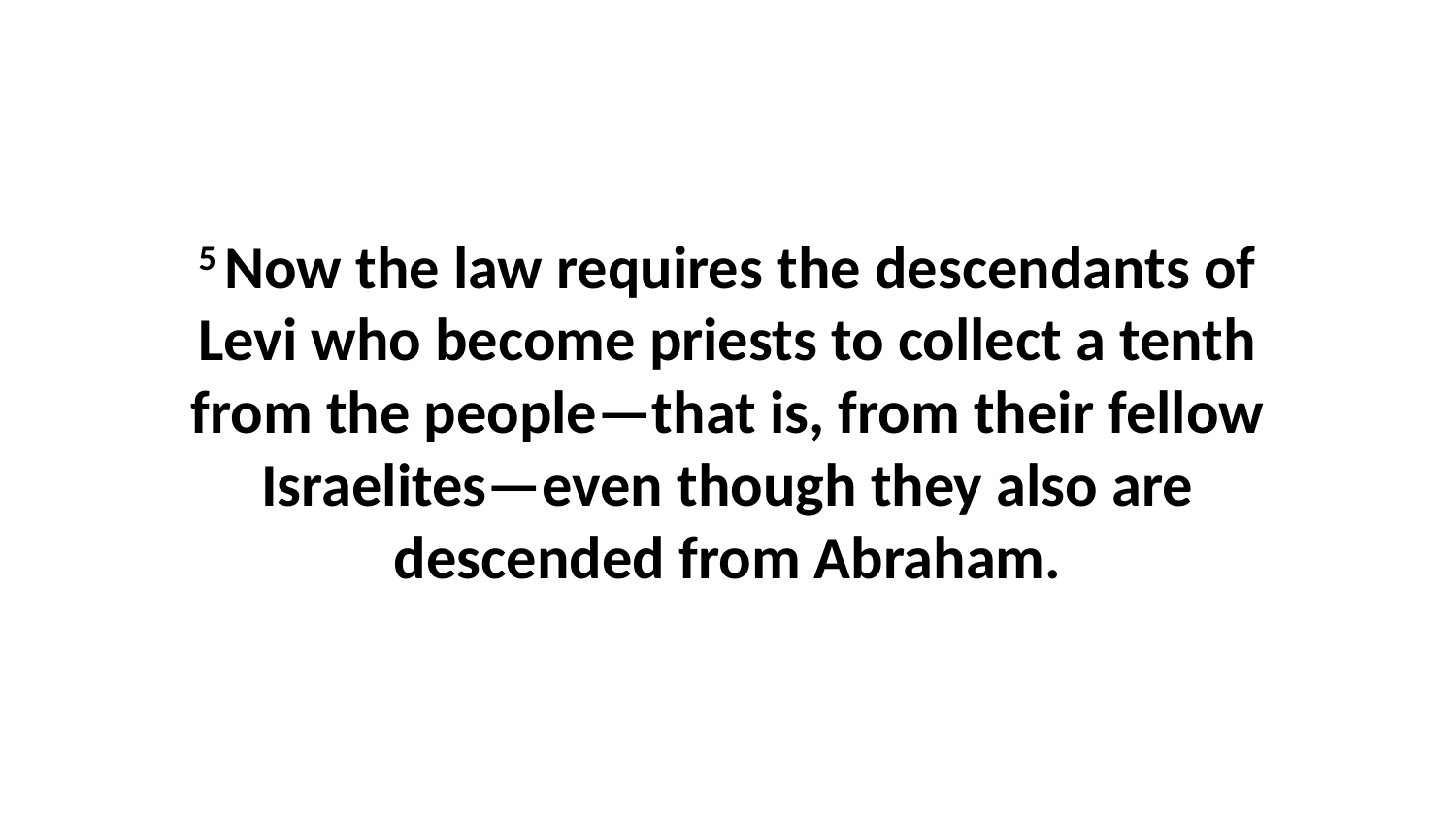

5 Now the law requires the descendants of Levi who become priests to collect a tenth from the people—that is, from their fellow Israelites—even though they also are descended from Abraham.